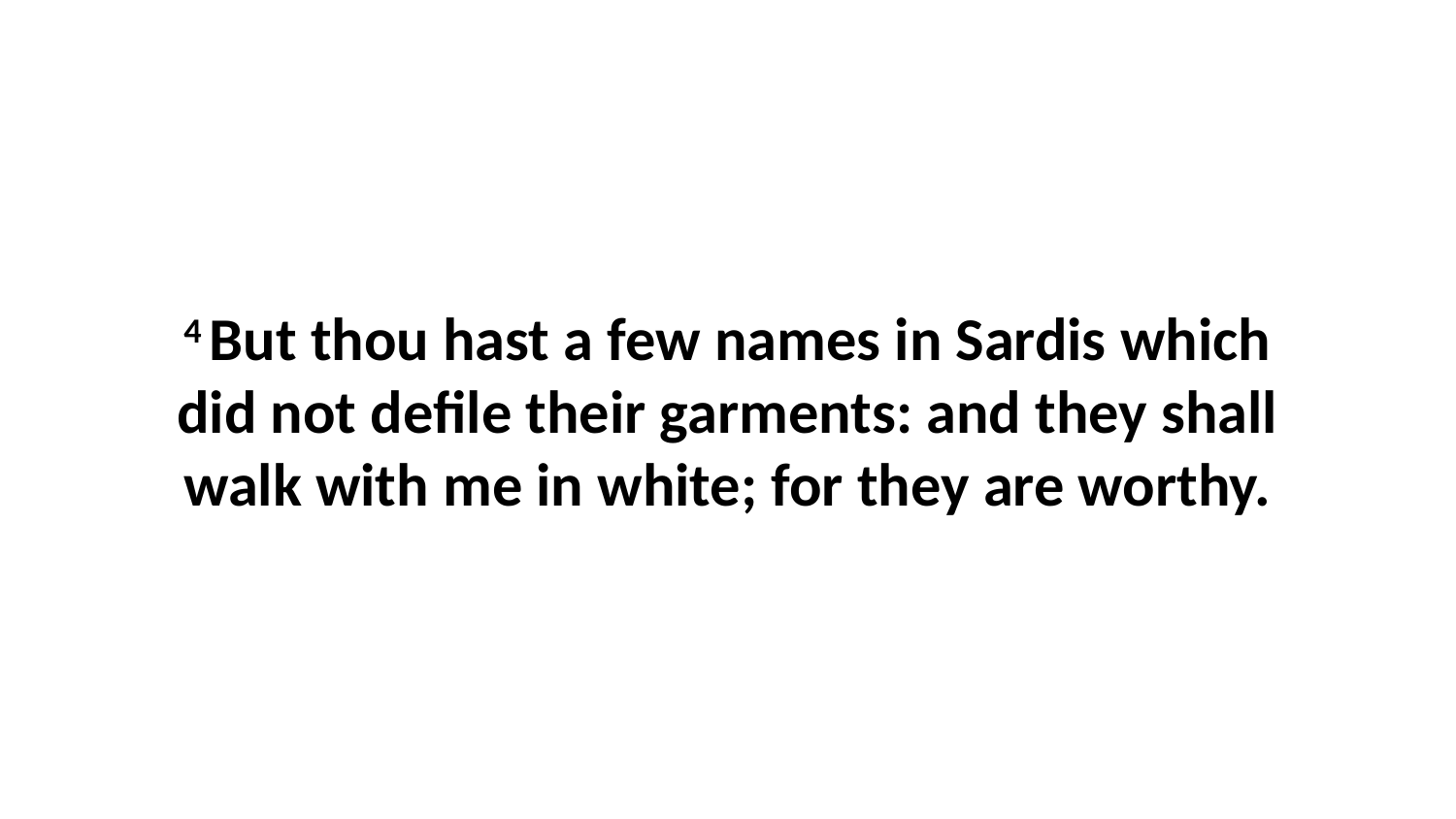

4 But thou hast a few names in Sardis which did not defile their garments: and they shall walk with me in white; for they are worthy.